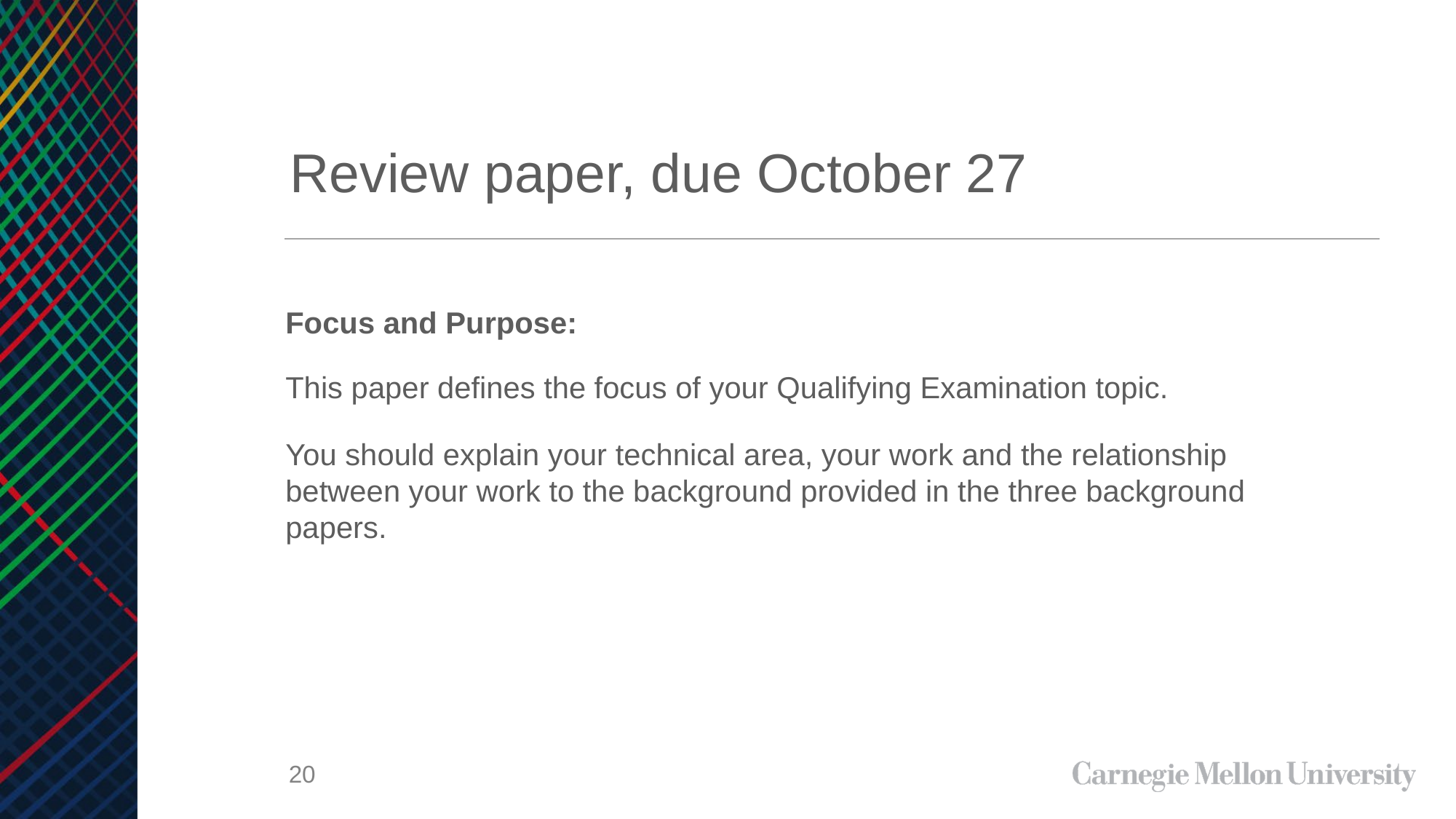

# Review paper, due October 27
Focus and Purpose:
This paper defines the focus of your Qualifying Examination topic.
You should explain your technical area, your work and the relationship between your work to the background provided in the three background papers.
20